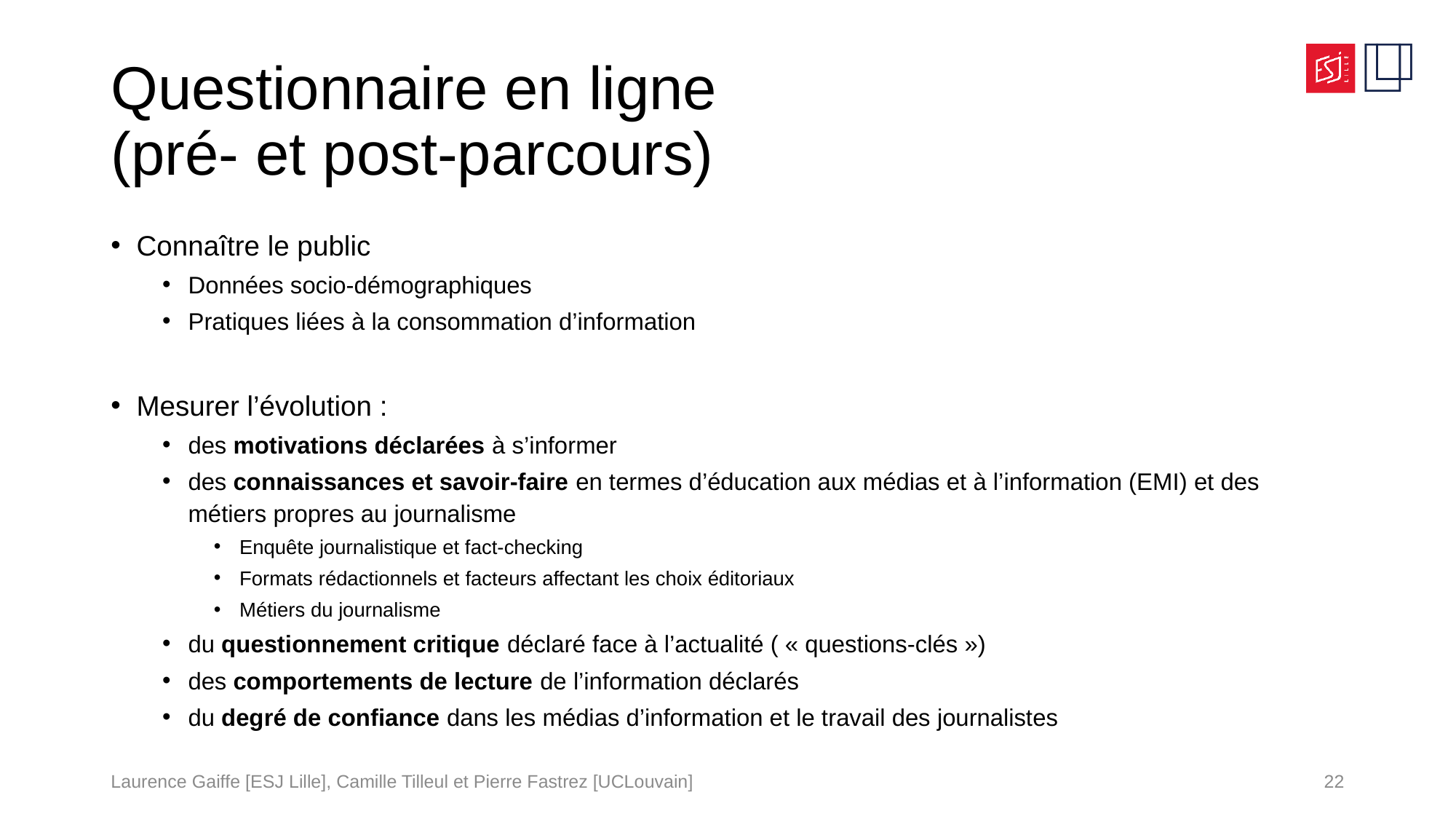

# Questionnaire en ligne (pré- et post-parcours)
Connaître le public
Données socio-démographiques
Pratiques liées à la consommation d’information

Mesurer l’évolution :
des motivations déclarées à s’informer
des connaissances et savoir-faire en termes d’éducation aux médias et à l’information (EMI) et des métiers propres au journalisme
Enquête journalistique et fact-checking
Formats rédactionnels et facteurs affectant les choix éditoriaux
Métiers du journalisme
du questionnement critique déclaré face à l’actualité ( « questions-clés »)
des comportements de lecture de l’information déclarés
du degré de confiance dans les médias d’information et le travail des journalistes
Laurence Gaiffe [ESJ Lille], Camille Tilleul et Pierre Fastrez [UCLouvain]
22